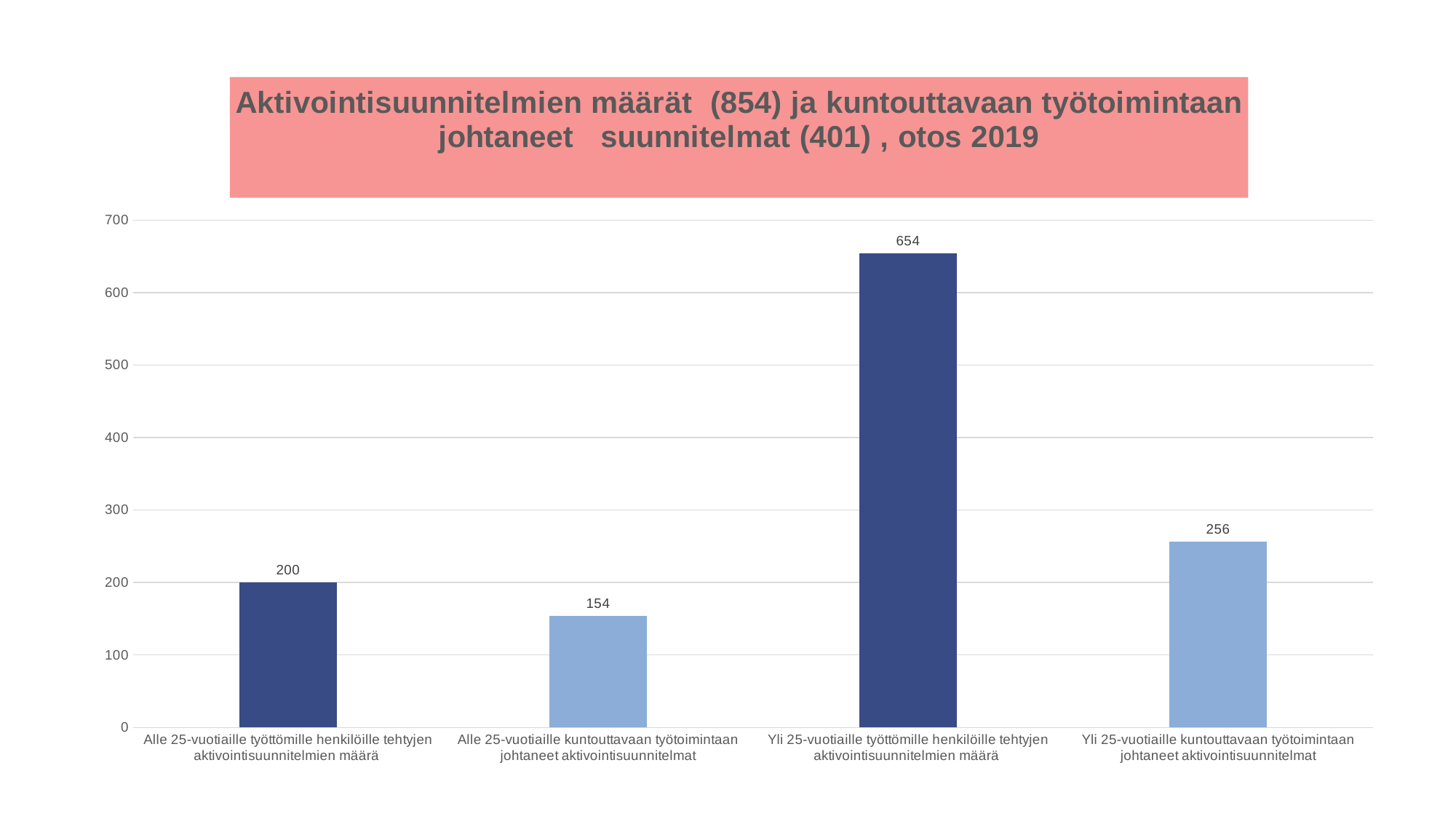

### Chart: Aktivointisuunnitelmien määrät  (854) ja kuntouttavaan työtoimintaan johtaneet   suunnitelmat (401) , otos 2019

| Category | Määrät |
|---|---|
| Alle 25-vuotiaille työttömille henkilöille tehtyjen aktivointisuunnitelmien määrä  | 200.0 |
| Alle 25-vuotiaille kuntouttavaan työtoimintaan johtaneet aktivointisuunnitelmat | 154.0 |
| Yli 25-vuotiaille työttömille henkilöille tehtyjen aktivointisuunnitelmien määrä  | 654.0 |
| Yli 25-vuotiaille kuntouttavaan työtoimintaan johtaneet aktivointisuunnitelmat | 256.0 |